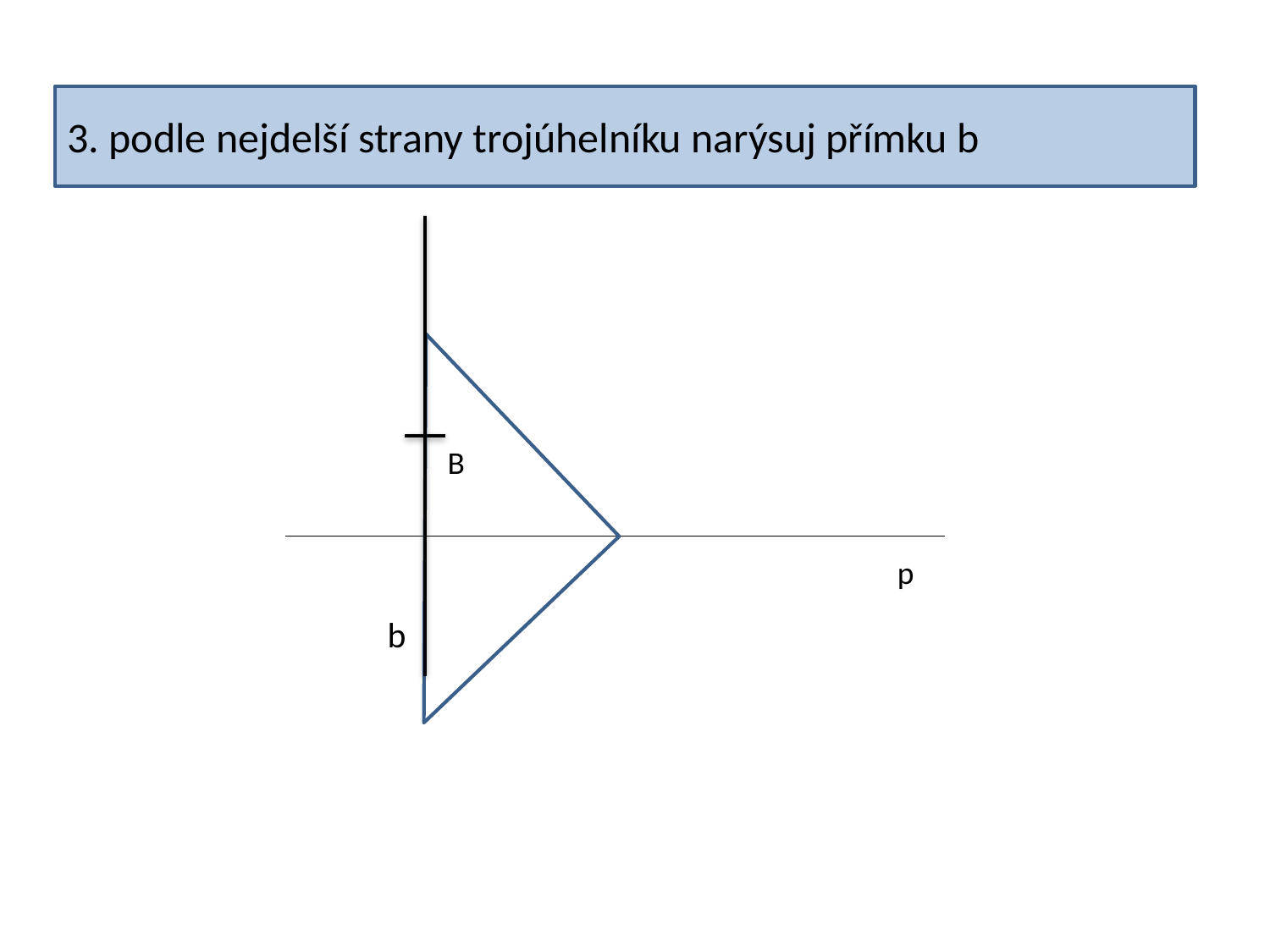

3. podle nejdelší strany trojúhelníku narýsuj přímku b

B
p
b